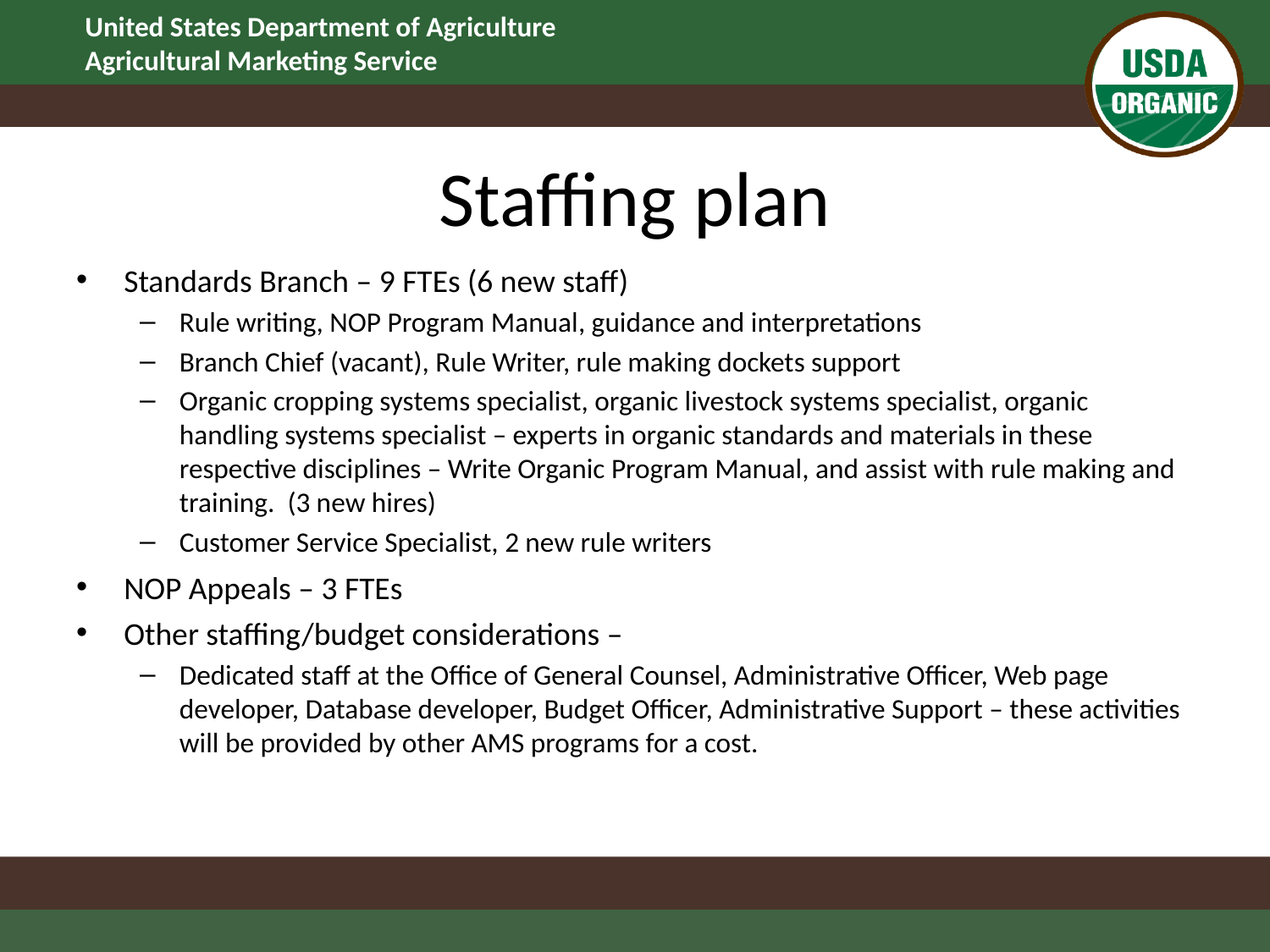

# Staffing plan
Standards Branch – 9 FTEs (6 new staff)
Rule writing, NOP Program Manual, guidance and interpretations
Branch Chief (vacant), Rule Writer, rule making dockets support
Organic cropping systems specialist, organic livestock systems specialist, organic handling systems specialist – experts in organic standards and materials in these respective disciplines – Write Organic Program Manual, and assist with rule making and training.  (3 new hires)
Customer Service Specialist, 2 new rule writers
NOP Appeals – 3 FTEs
Other staffing/budget considerations –
Dedicated staff at the Office of General Counsel, Administrative Officer, Web page developer, Database developer, Budget Officer, Administrative Support – these activities will be provided by other AMS programs for a cost.